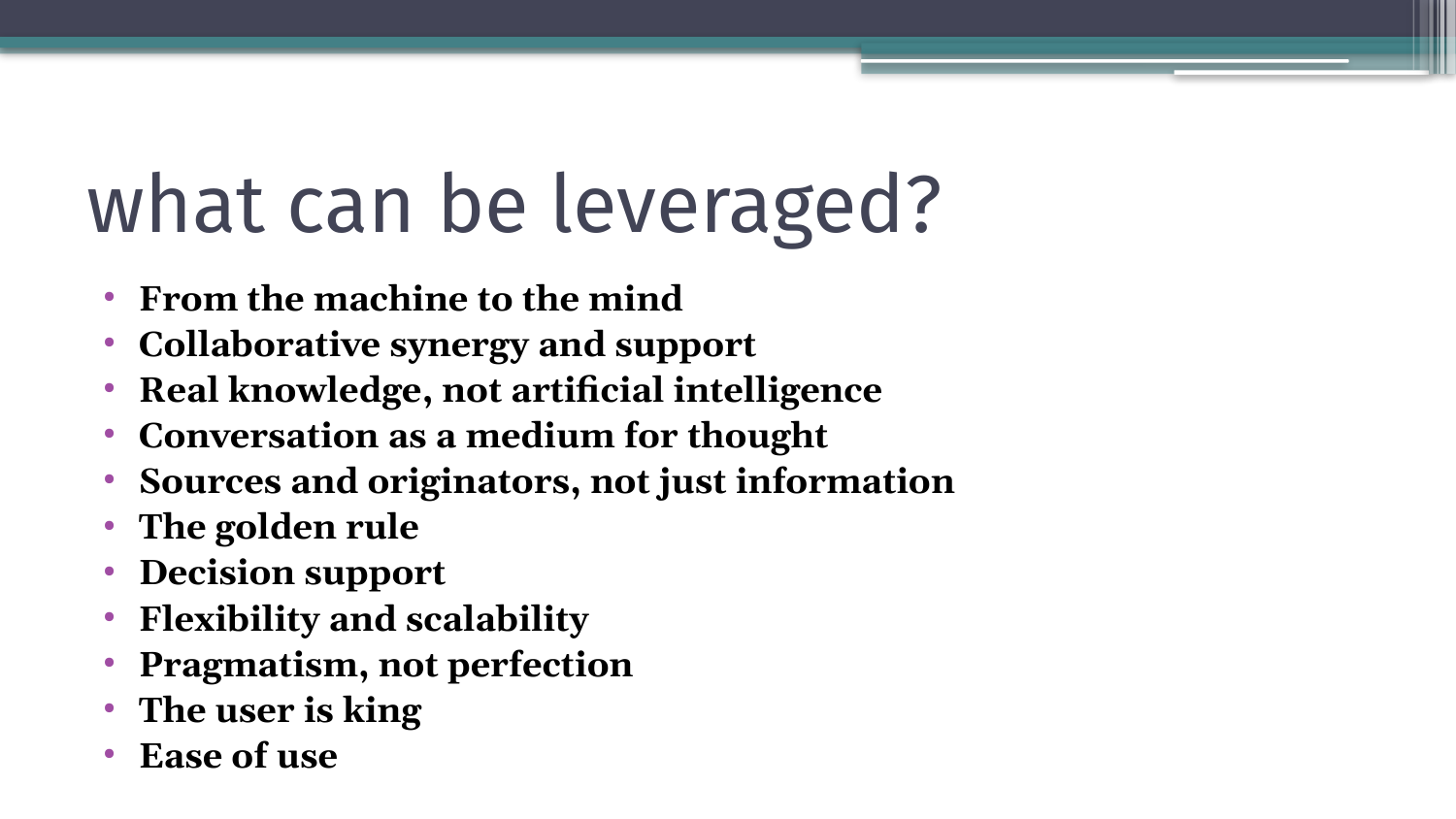

# what can be leveraged?
From the machine to the mind
Collaborative synergy and support
Real knowledge, not artificial intelligence
Conversation as a medium for thought
Sources and originators, not just information
The golden rule
Decision support
Flexibility and scalability
Pragmatism, not perfection
The user is king
Ease of use